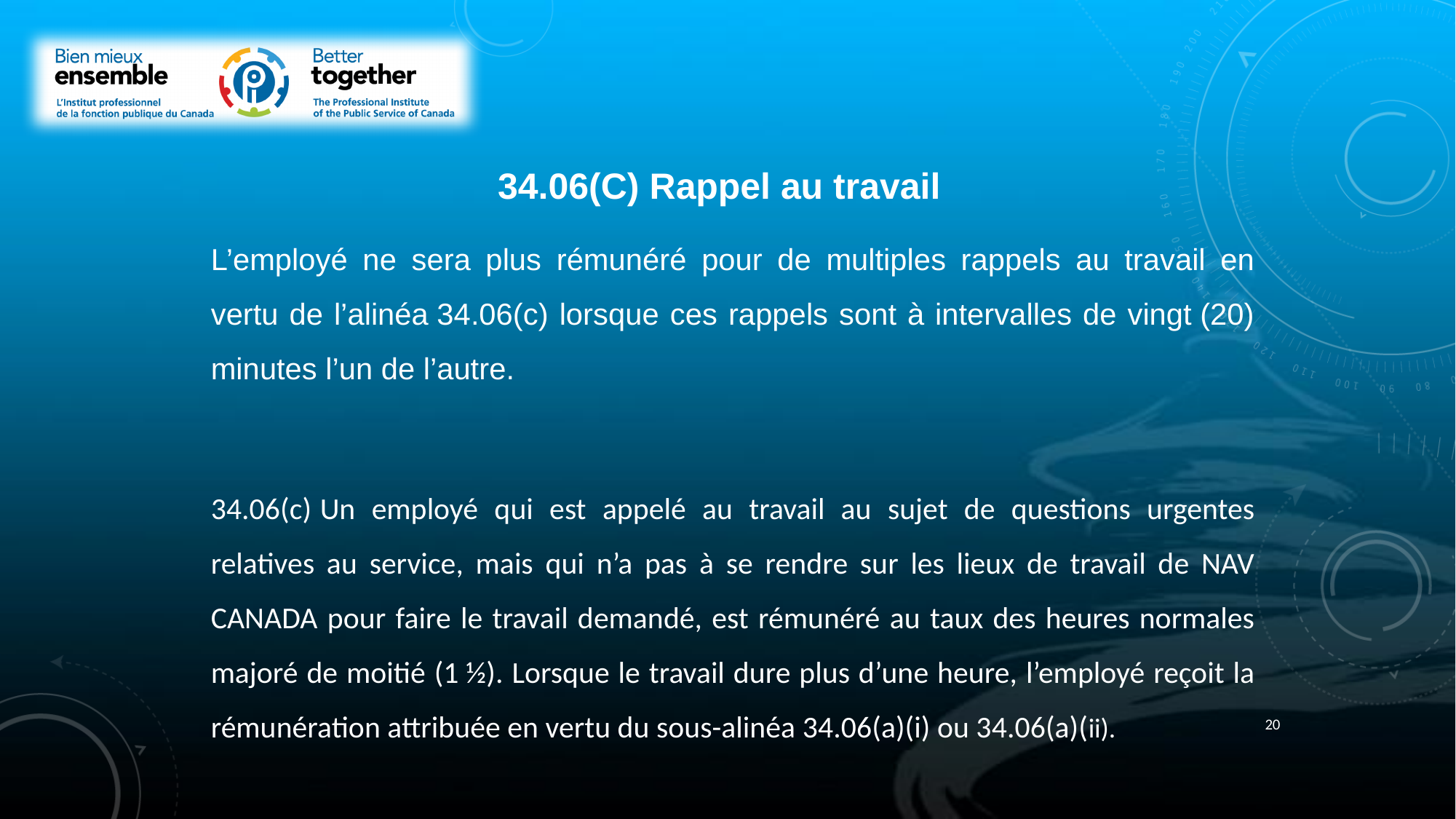

34.06(c) Rappel au travail
L’employé ne sera plus rémunéré pour de multiples rappels au travail en vertu de l’alinéa 34.06(c) lorsque ces rappels sont à intervalles de vingt (20) minutes l’un de l’autre.

34.06(c)	Un employé qui est appelé au travail au sujet de questions urgentes relatives au service, mais qui n’a pas à se rendre sur les lieux de travail de NAV CANADA pour faire le travail demandé, est rémunéré au taux des heures normales majoré de moitié (1 ½). Lorsque le travail dure plus d’une heure, l’employé reçoit la rémunération attribuée en vertu du sous-alinéa 34.06(a)(i) ou 34.06(a)(ii).

20